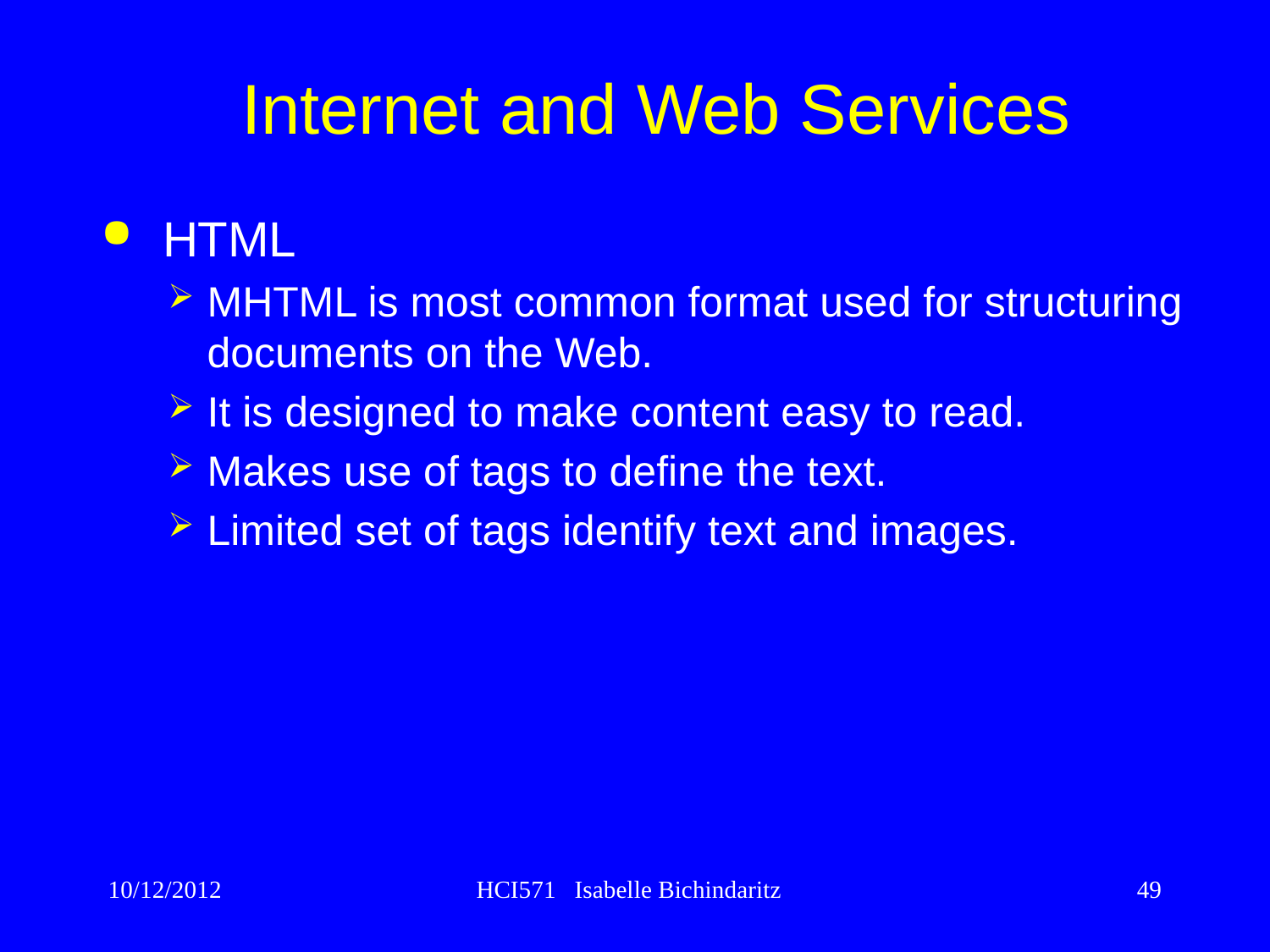

Internet and Web Services
HTML
MHTML is most common format used for structuring documents on the Web.
It is designed to make content easy to read.
Makes use of tags to define the text.
Limited set of tags identify text and images.

10/12/2012
HCI571   Isabelle Bichindaritz
49